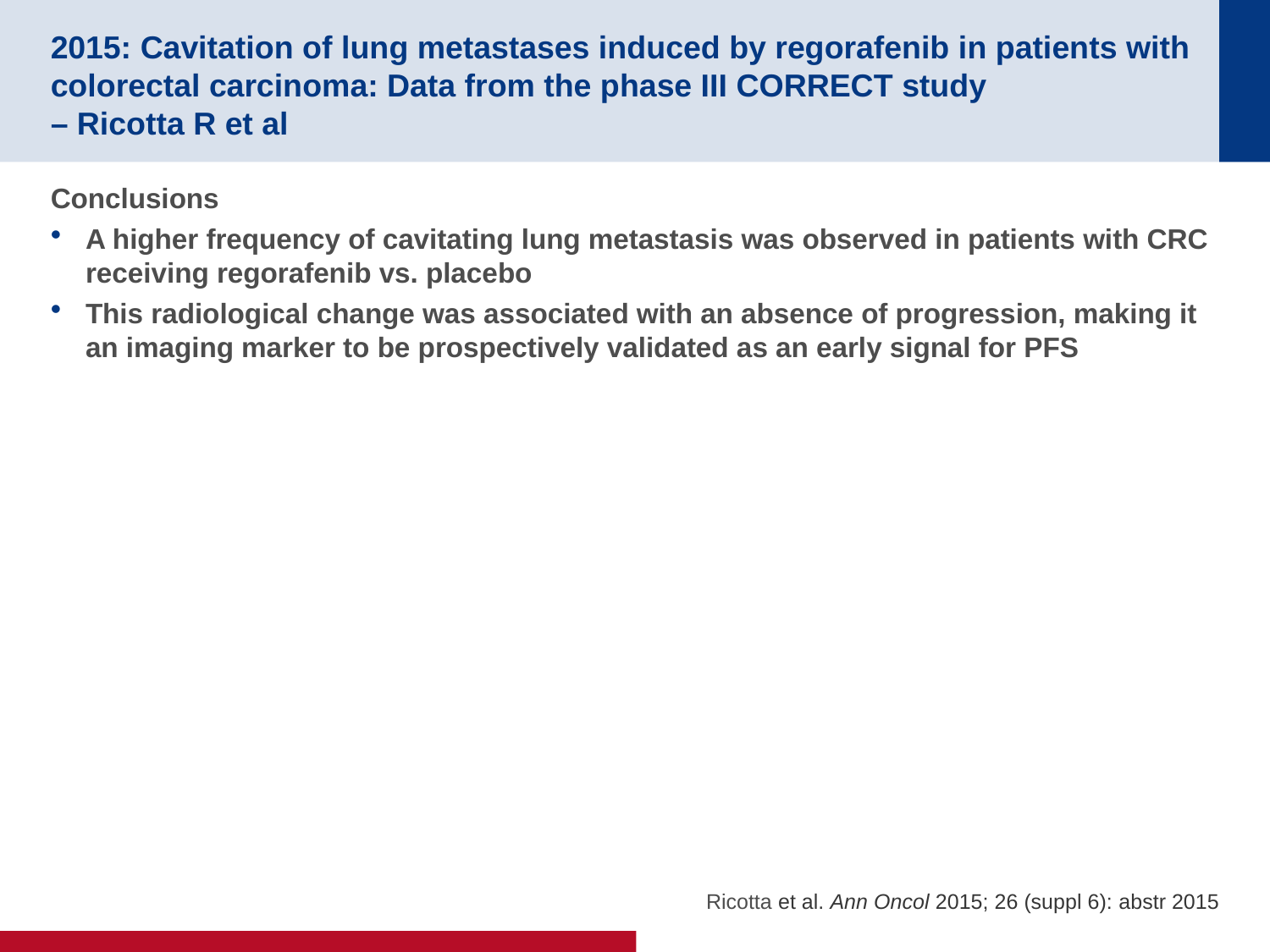

# 2015: Cavitation of lung metastases induced by regorafenib in patients with colorectal carcinoma: Data from the phase III CORRECT study – Ricotta R et al
Conclusions
A higher frequency of cavitating lung metastasis was observed in patients with CRC receiving regorafenib vs. placebo
This radiological change was associated with an absence of progression, making it an imaging marker to be prospectively validated as an early signal for PFS

Ricotta et al. Ann Oncol 2015; 26 (suppl 6): abstr 2015